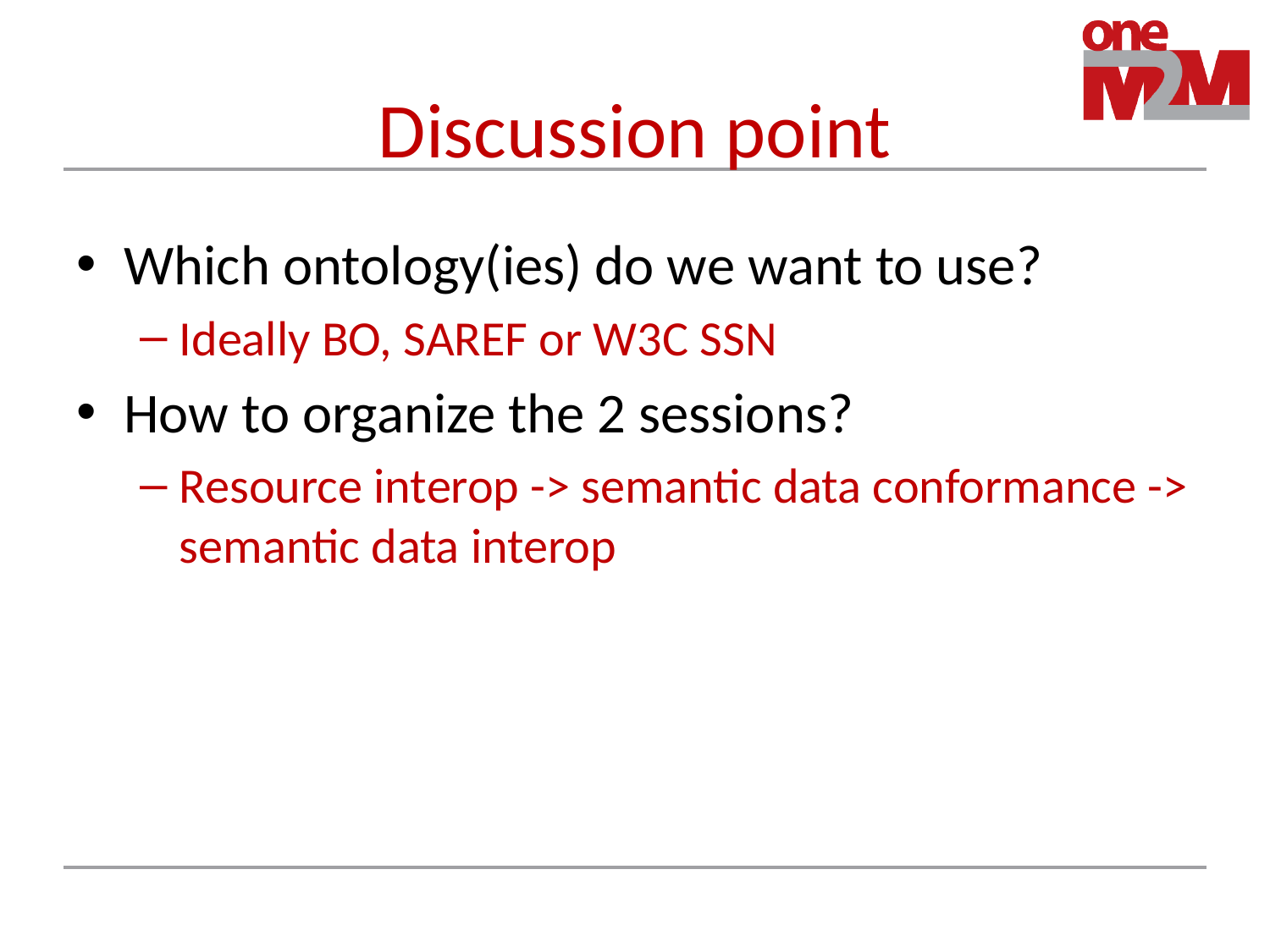

# Discussion point
Which ontology(ies) do we want to use?
Ideally BO, SAREF or W3C SSN
How to organize the 2 sessions?
Resource interop -> semantic data conformance -> semantic data interop